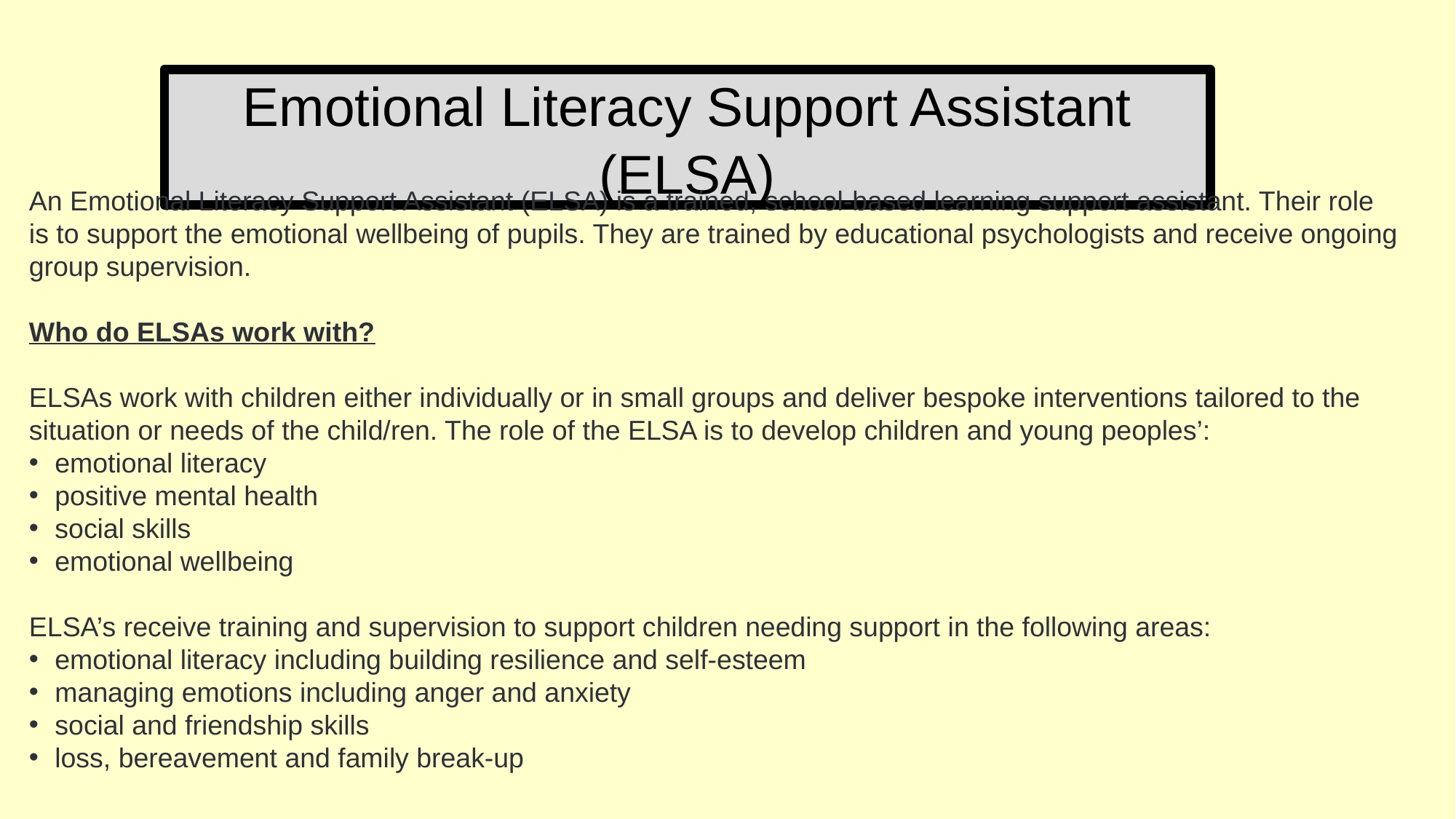

Emotional Literacy Support Assistant (ELSA)
An Emotional Literacy Support Assistant (ELSA) is a trained, school-based learning support assistant. Their role is to support the emotional wellbeing of pupils. They are trained by educational psychologists and receive ongoing group supervision.

Who do ELSAs work with?

ELSAs work with children either individually or in small groups and deliver bespoke interventions tailored to the situation or needs of the child/ren. The role of the ELSA is to develop children and young peoples’:
emotional literacy
positive mental health
social skills
emotional wellbeing

ELSA’s receive training and supervision to support children needing support in the following areas:
emotional literacy including building resilience and self-esteem
managing emotions including anger and anxiety
social and friendship skills
loss, bereavement and family break-up